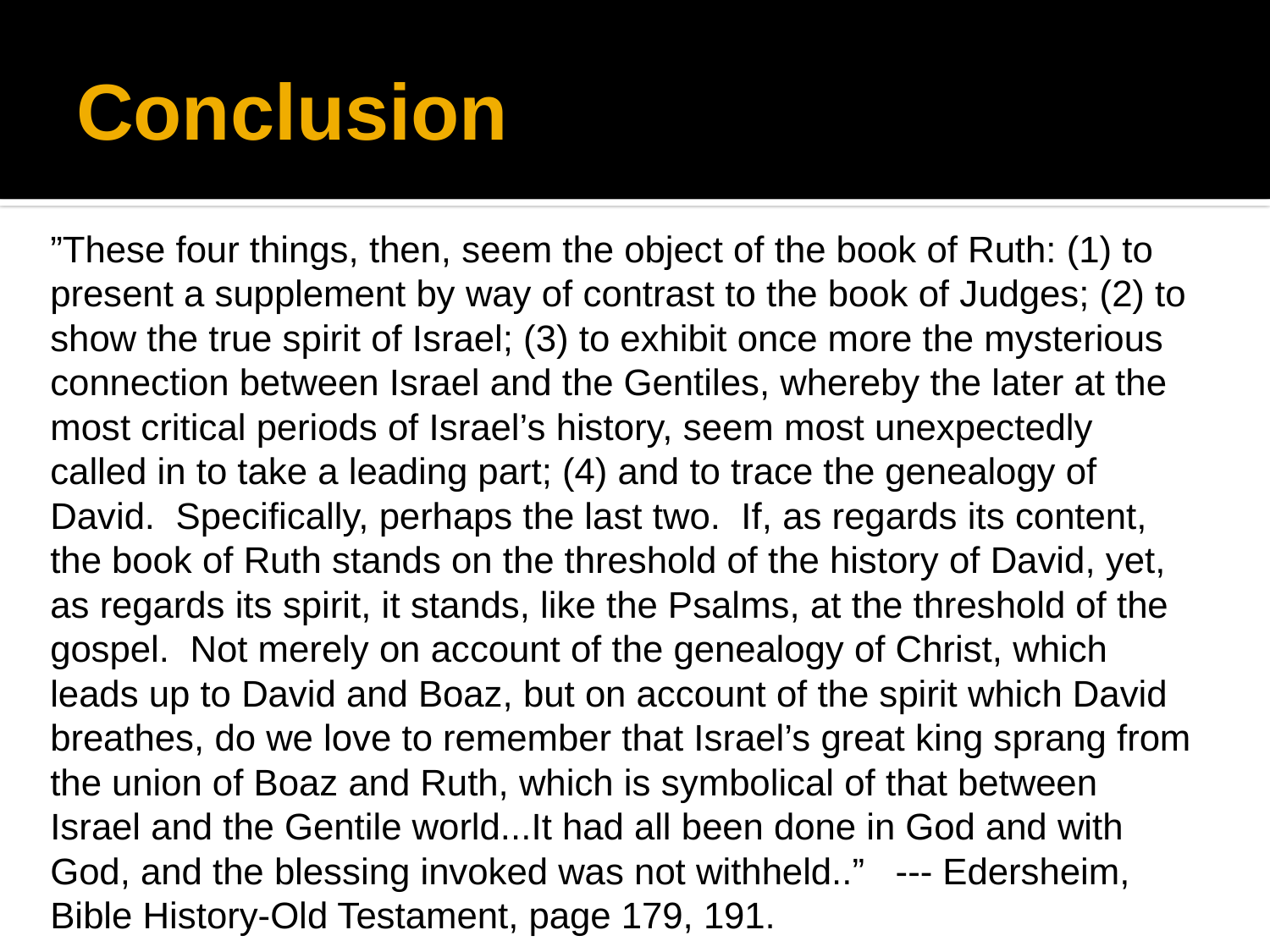

# Conclusion
”These four things, then, seem the object of the book of Ruth: (1) to present a supplement by way of contrast to the book of Judges; (2) to show the true spirit of Israel; (3) to exhibit once more the mysterious connection between Israel and the Gentiles, whereby the later at the most critical periods of Israel’s history, seem most unexpectedly called in to take a leading part; (4) and to trace the genealogy of David.  Specifically, perhaps the last two.  If, as regards its content, the book of Ruth stands on the threshold of the history of David, yet, as regards its spirit, it stands, like the Psalms, at the threshold of the gospel.  Not merely on account of the genealogy of Christ, which leads up to David and Boaz, but on account of the spirit which David breathes, do we love to remember that Israel’s great king sprang from the union of Boaz and Ruth, which is symbolical of that between Israel and the Gentile world...It had all been done in God and with God, and the blessing invoked was not withheld..”   --- Edersheim, Bible History-Old Testament, page 179, 191.